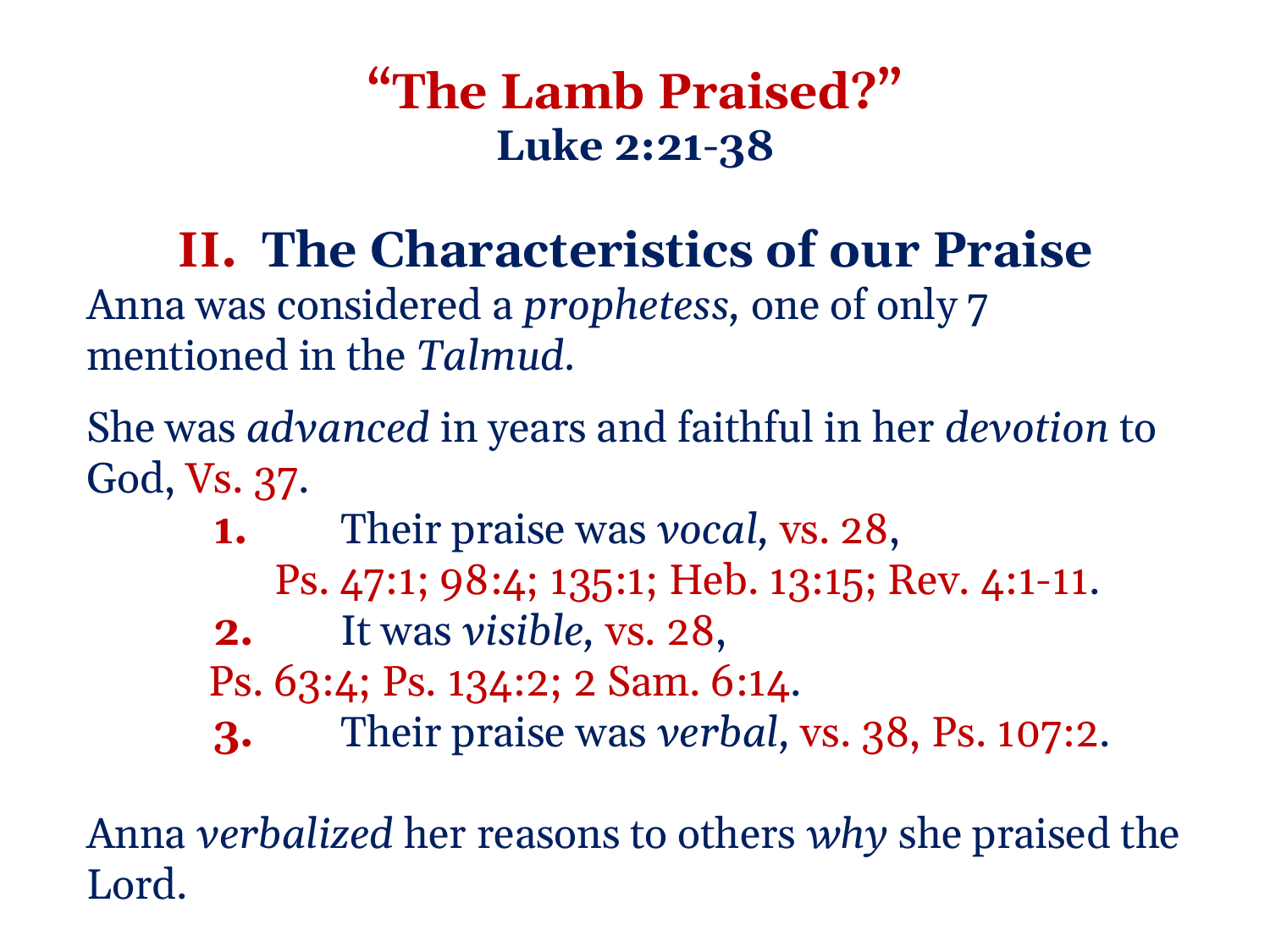

“The Lamb Praised?”
Luke 2:21-38
II.  The Characteristics of our Praise
Anna was considered a prophetess, one of only 7 mentioned in the Talmud.

She was advanced in years and faithful in her devotion to God, Vs. 37.
	1.	Their praise was vocal, vs. 28,
	      Ps. 47:1; 98:4; 135:1; Heb. 13:15; Rev. 4:1-11.
	2.	It was visible, vs. 28,
            Ps. 63:4; Ps. 134:2; 2 Sam. 6:14.
	3.	Their praise was verbal, vs. 38, Ps. 107:2.

Anna verbalized her reasons to others why she praised the Lord.